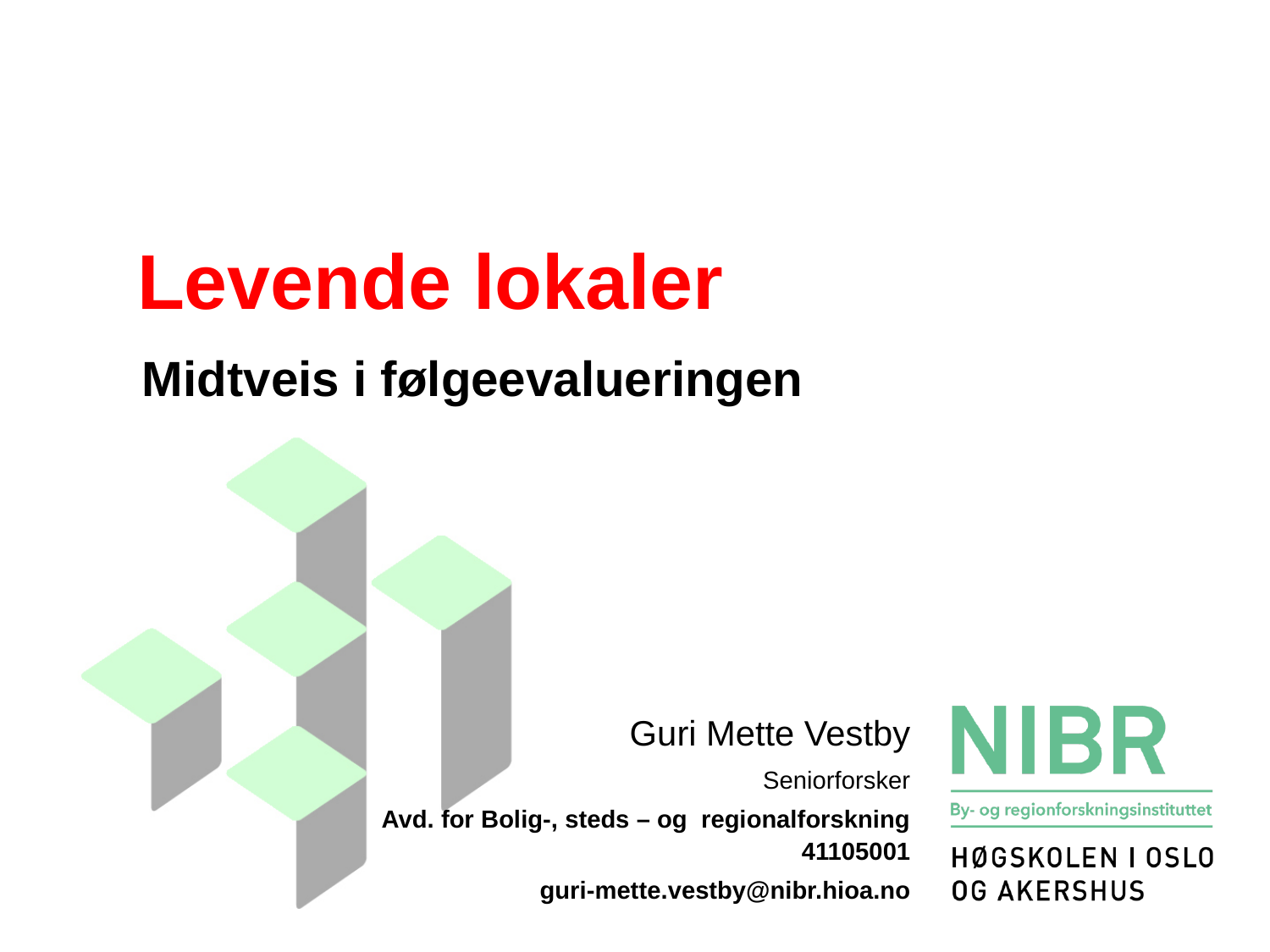

# Levende lokaler
 Midtveis i følgeevalueringen
Guri Mette Vestby
Seniorforsker
Avd. for Bolig-, steds – og  regionalforskning
41105001
guri-mette.vestby@nibr.hioa.no